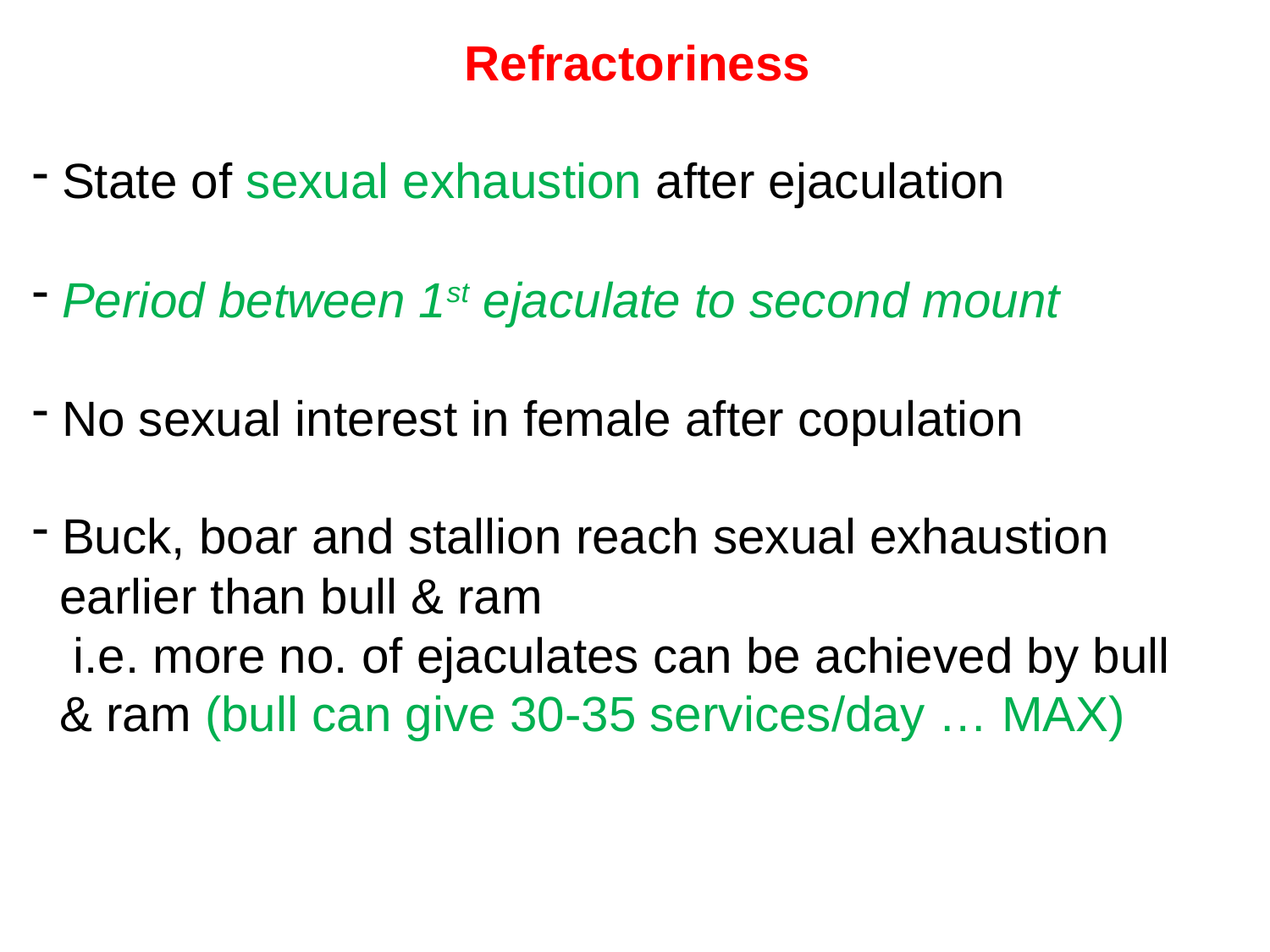

Refractoriness

 State of sexual exhaustion after ejaculation

 Period between 1st ejaculate to second mount

 No sexual interest in female after copulation

 Buck, boar and stallion reach sexual exhaustion
  earlier than bull & ram
   i.e. more no. of ejaculates can be achieved by bull
  & ram (bull can give 30-35 services/day … MAX)